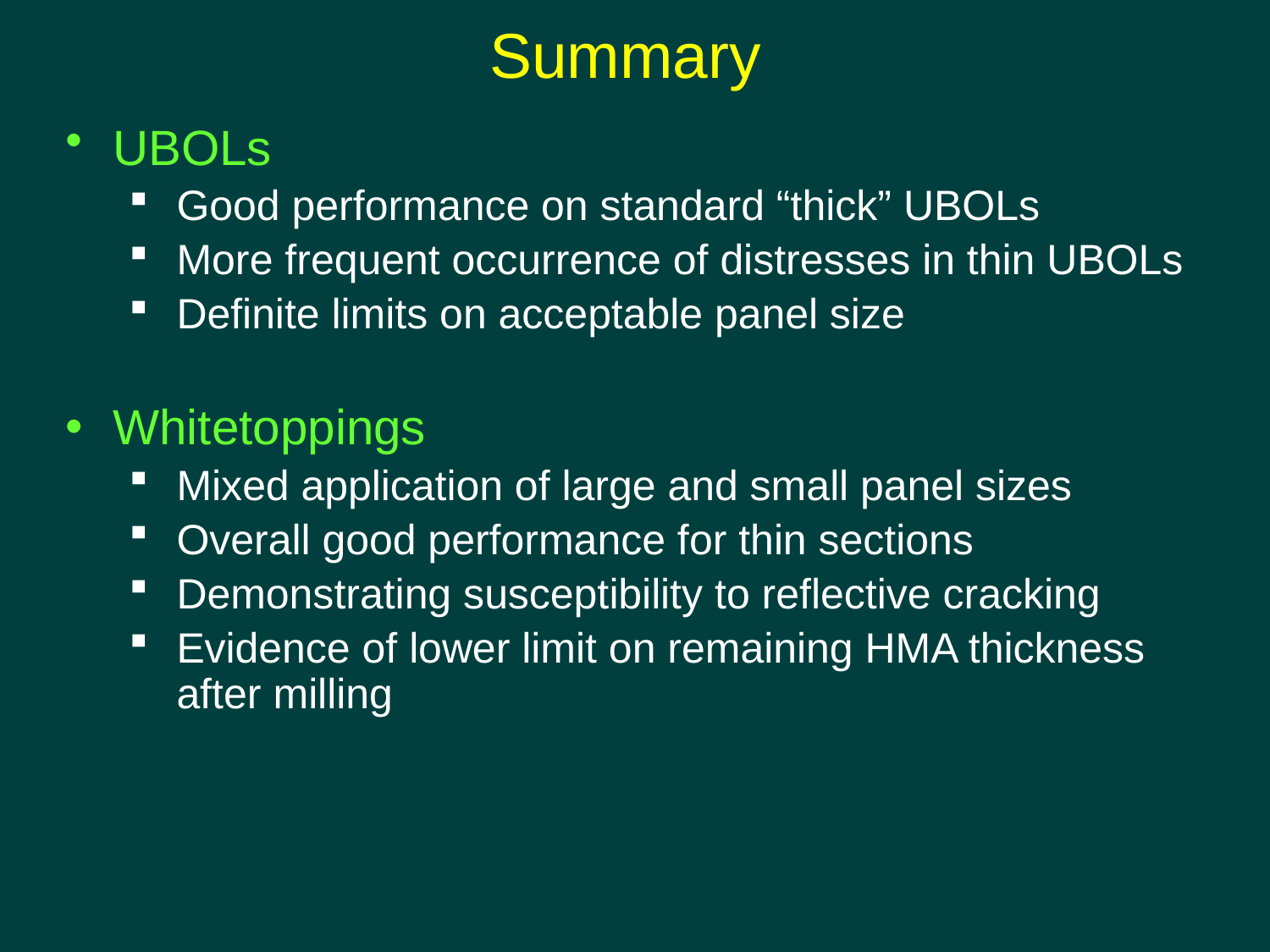

Summary
UBOLs
Good performance on standard “thick” UBOLs
More frequent occurrence of distresses in thin UBOLs
Definite limits on acceptable panel size

Whitetoppings
Mixed application of large and small panel sizes
Overall good performance for thin sections
Demonstrating susceptibility to reflective cracking
Evidence of lower limit on remaining HMA thickness after milling